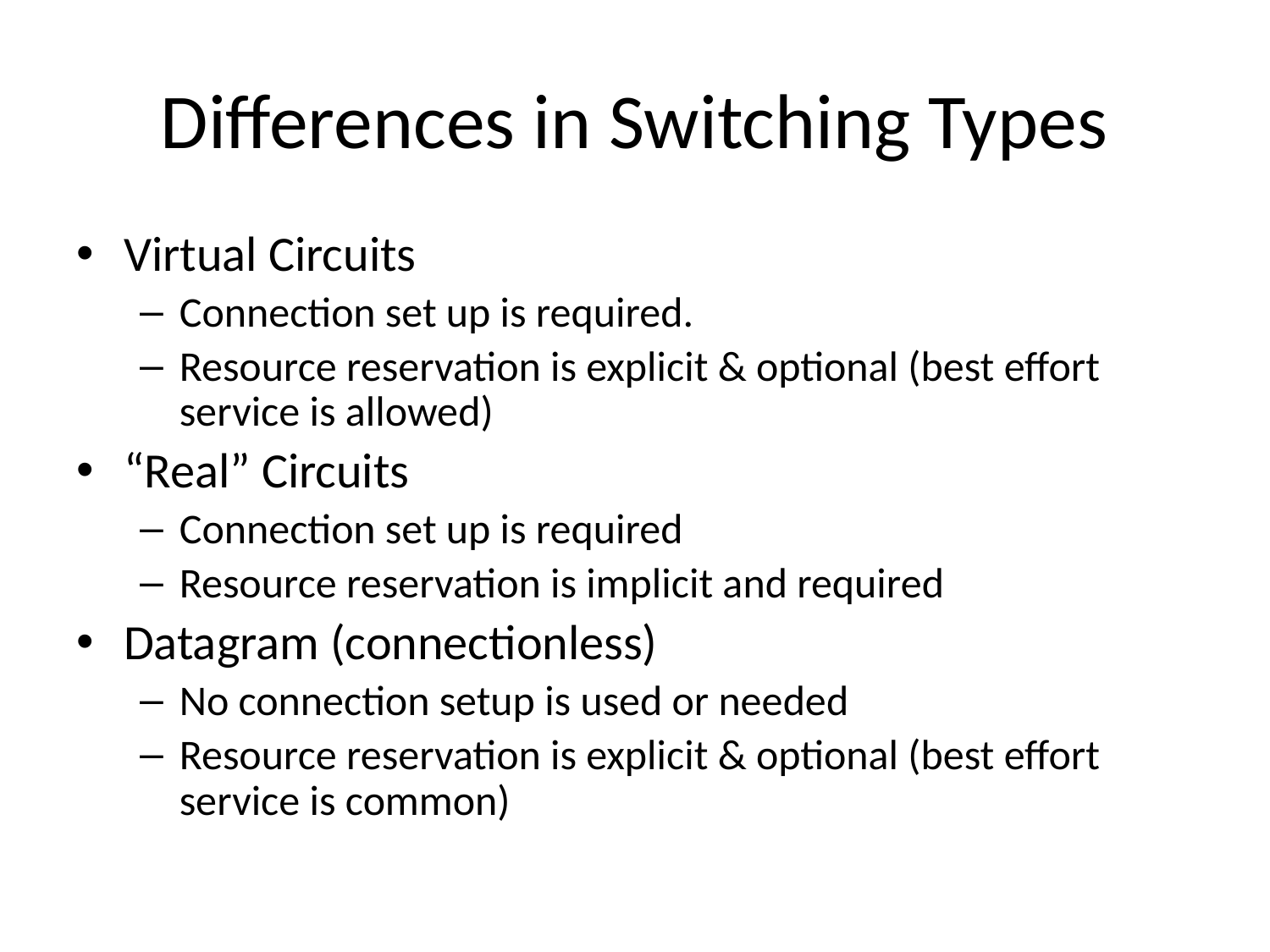

# Differences in Switching Types
Virtual Circuits
Connection set up is required.
Resource reservation is explicit & optional (best effort service is allowed)
“Real” Circuits
Connection set up is required
Resource reservation is implicit and required
Datagram (connectionless)
No connection setup is used or needed
Resource reservation is explicit & optional (best effort service is common)